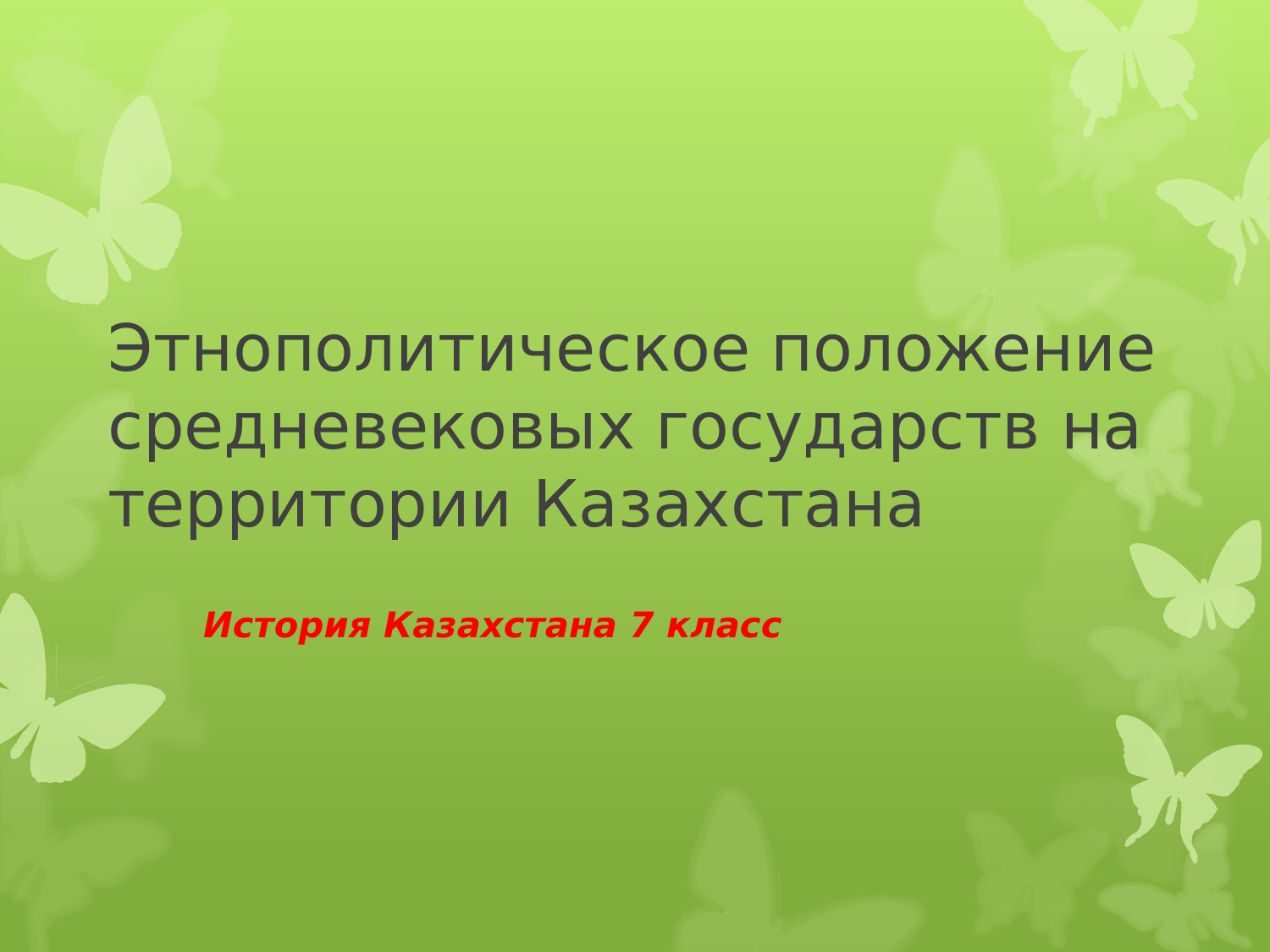

# Этнополитическое положение средневековых государств на территории Казахстана
История Казахстана 7 класс